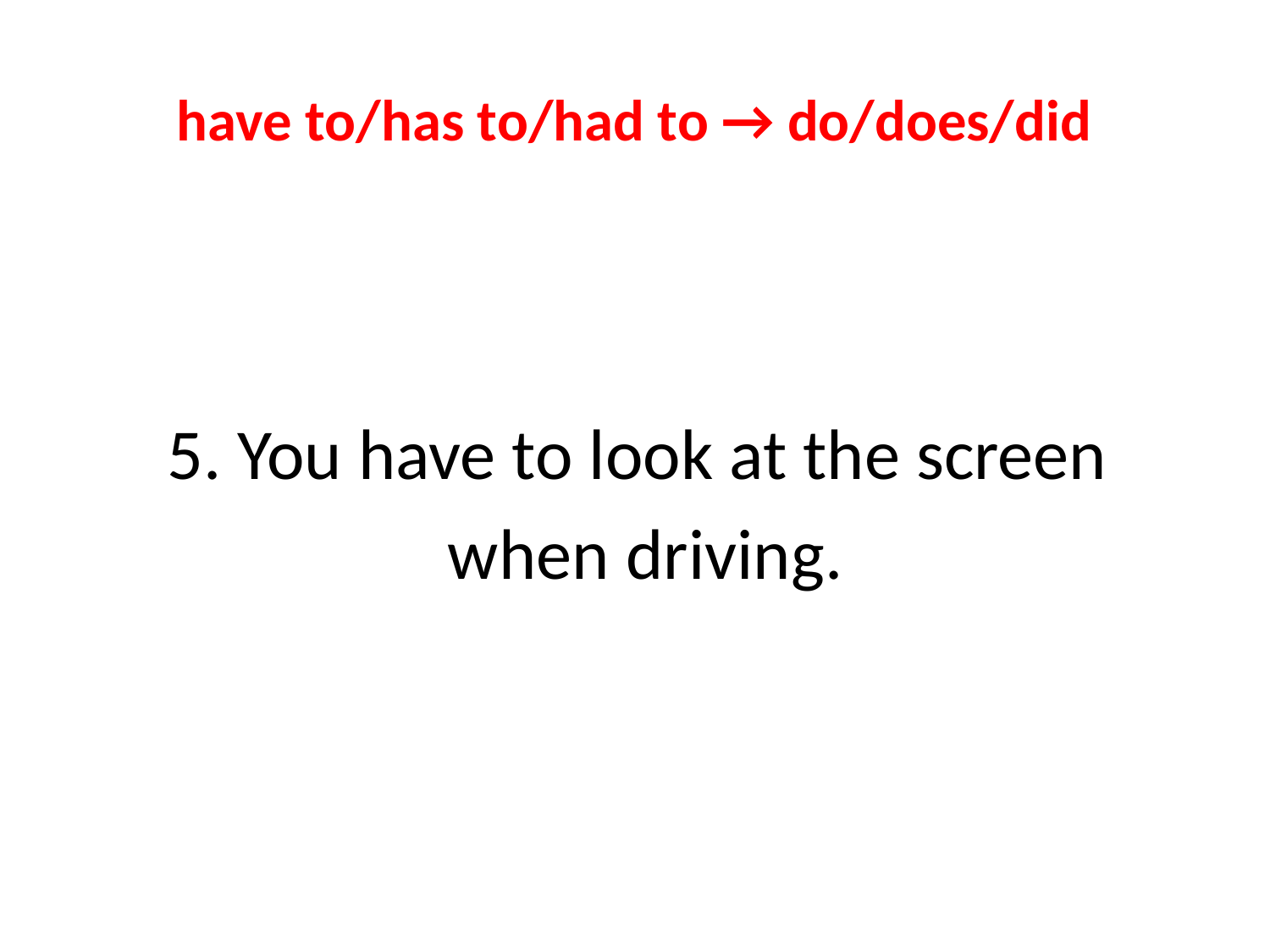

# have to/has to/had to → do/does/did
5. You have to look at the screen
 when driving.